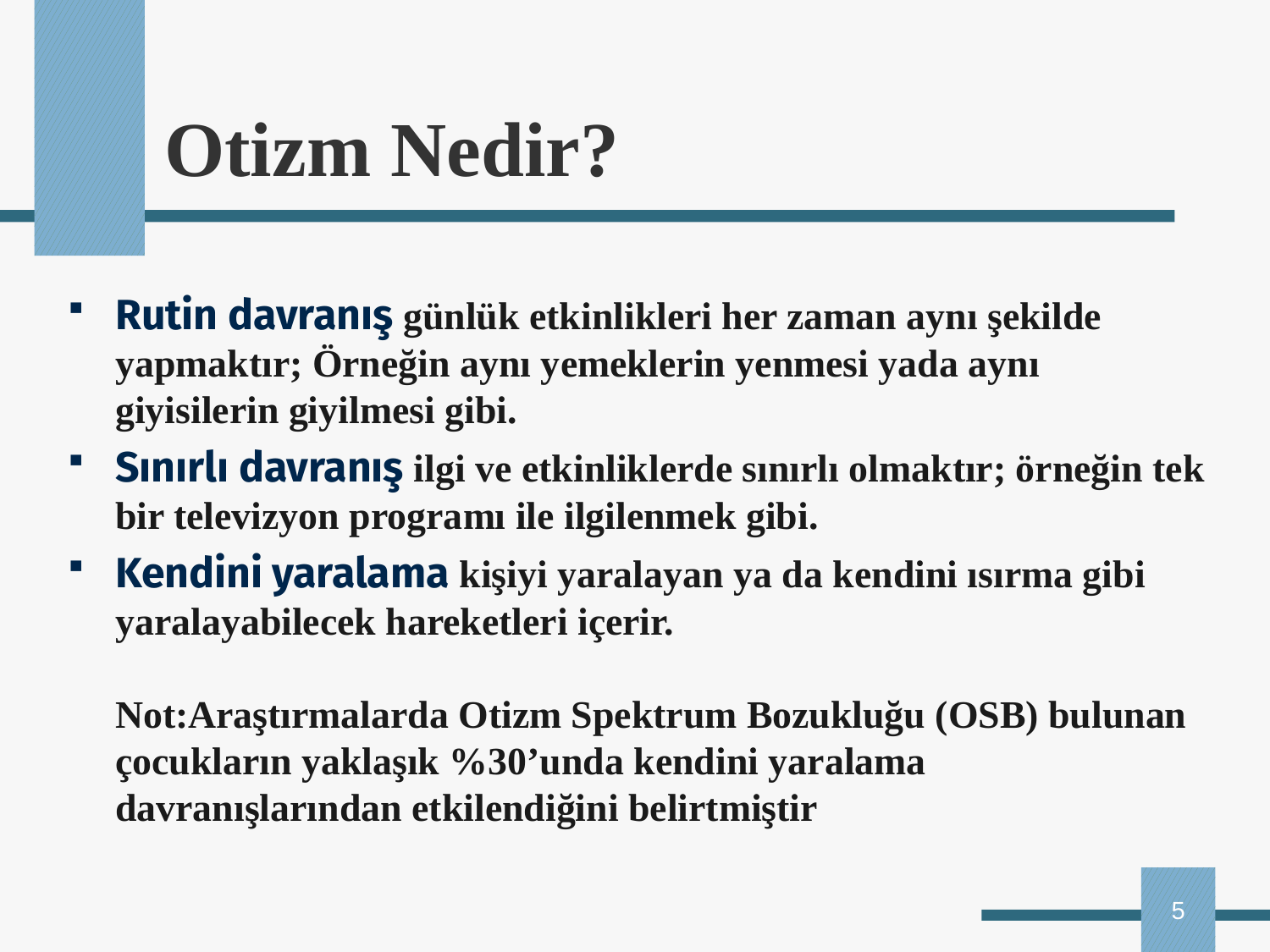

# Otizm Nedir?

Rutin davranış günlük etkinlikleri her zaman aynı şekilde yapmaktır; Örneğin aynı yemeklerin yenmesi yada aynı giyisilerin giyilmesi gibi.
Sınırlı davranış ilgi ve etkinliklerde sınırlı olmaktır; örneğin tek bir televizyon programı ile ilgilenmek gibi.
Kendini yaralama kişiyi yaralayan ya da kendini ısırma gibi yaralayabilecek hareketleri içerir.
Not:Araştırmalarda Otizm Spektrum Bozukluğu (OSB) bulunan çocukların yaklaşık %30’unda kendini yaralama davranışlarından etkilendiğini belirtmiştir

5